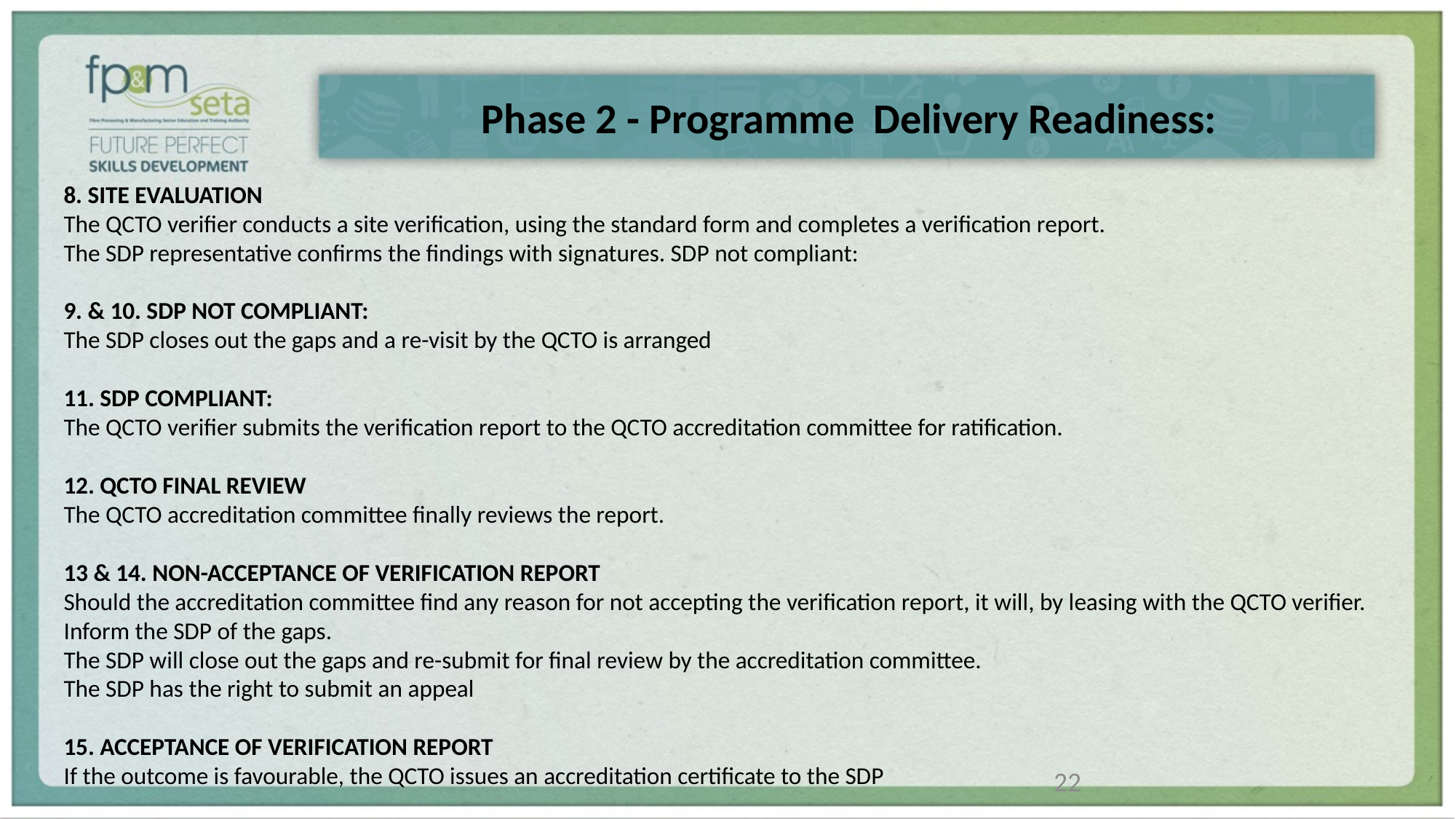

Phase 2 - Programme  Delivery Readiness:

# 8. Site Evaluation The QCTO verifier conducts a site verification, using the standard form and completes a verification report. The SDP representative confirms the findings with signatures. SDP not compliant: 9. & 10. SDP not compliant: The SDP closes out the gaps and a re-visit by the QCTO is arranged 11. SDP compliant: The QCTO verifier submits the verification report to the QCTO accreditation committee for ratification. 12. QCTO Final Review The QCTO accreditation committee finally reviews the report. 13 & 14. Non-acceptance of Verification Report Should the accreditation committee find any reason for not accepting the verification report, it will, by leasing with the QCTO verifier. Inform the SDP of the gaps. The SDP will close out the gaps and re-submit for final review by the accreditation committee. The SDP has the right to submit an appeal 15. Acceptance of Verification Report If the outcome is favourable, the QCTO issues an accreditation certificate to the SDP
22